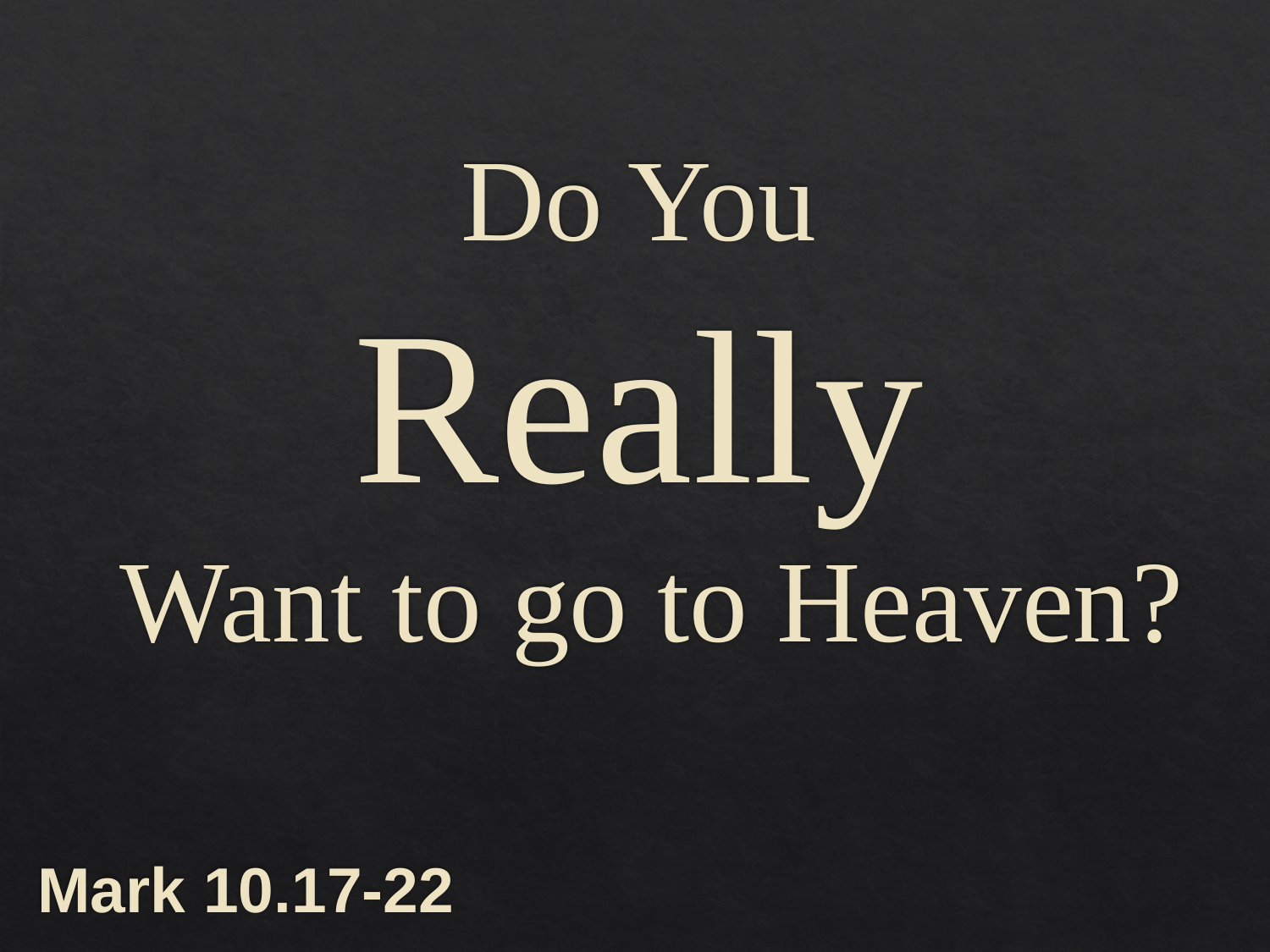

# Do You Really Want to go to Heaven?
Mark 10.17-22